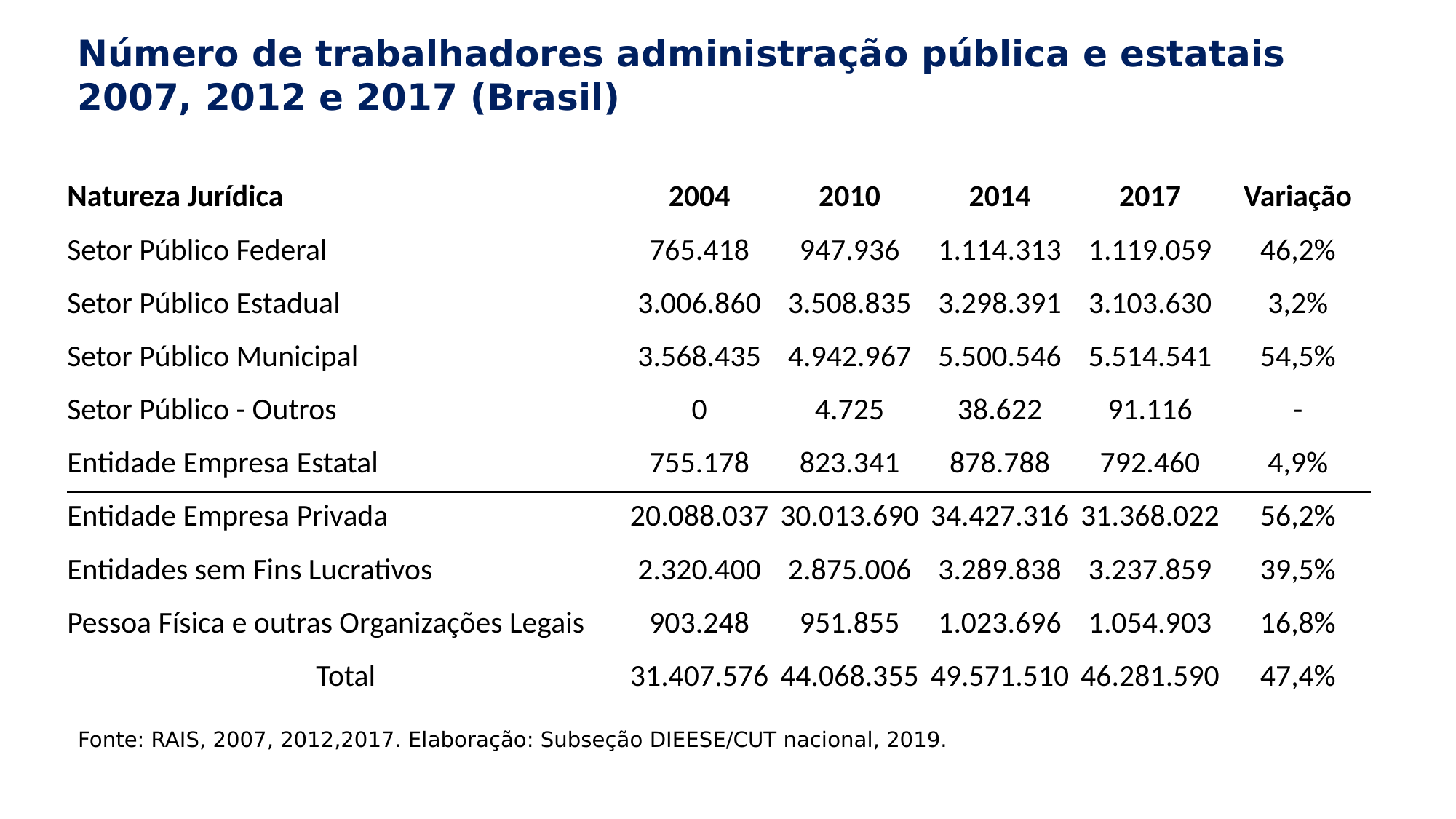

Número de trabalhadores administração pública e estatais
2007, 2012 e 2017 (Brasil)
| Natureza Jurídica | 2004 | 2010 | 2014 | 2017 | Variação |
| --- | --- | --- | --- | --- | --- |
| Setor Público Federal | 765.418 | 947.936 | 1.114.313 | 1.119.059 | 46,2% |
| Setor Público Estadual | 3.006.860 | 3.508.835 | 3.298.391 | 3.103.630 | 3,2% |
| Setor Público Municipal | 3.568.435 | 4.942.967 | 5.500.546 | 5.514.541 | 54,5% |
| Setor Público - Outros | 0 | 4.725 | 38.622 | 91.116 | - |
| Entidade Empresa Estatal | 755.178 | 823.341 | 878.788 | 792.460 | 4,9% |
| Entidade Empresa Privada | 20.088.037 | 30.013.690 | 34.427.316 | 31.368.022 | 56,2% |
| Entidades sem Fins Lucrativos | 2.320.400 | 2.875.006 | 3.289.838 | 3.237.859 | 39,5% |
| Pessoa Física e outras Organizações Legais | 903.248 | 951.855 | 1.023.696 | 1.054.903 | 16,8% |
| Total | 31.407.576 | 44.068.355 | 49.571.510 | 46.281.590 | 47,4% |
Fonte: RAIS, 2007, 2012,2017. Elaboração: Subseção DIEESE/CUT nacional, 2019.